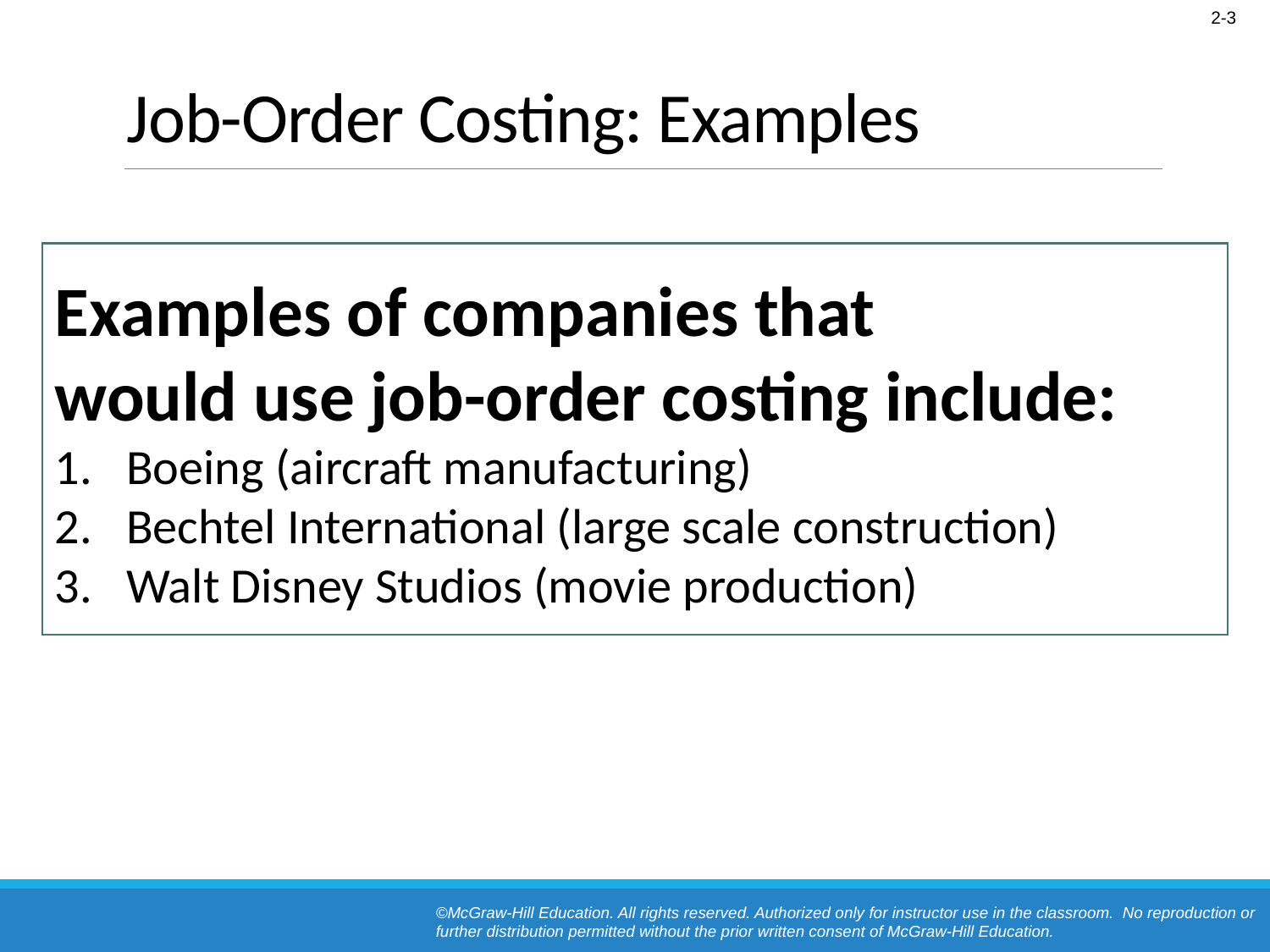

# Job-Order Costing: Examples
Examples of companies that
would use job-order costing include:
Boeing (aircraft manufacturing)
Bechtel International (large scale construction)
Walt Disney Studios (movie production)